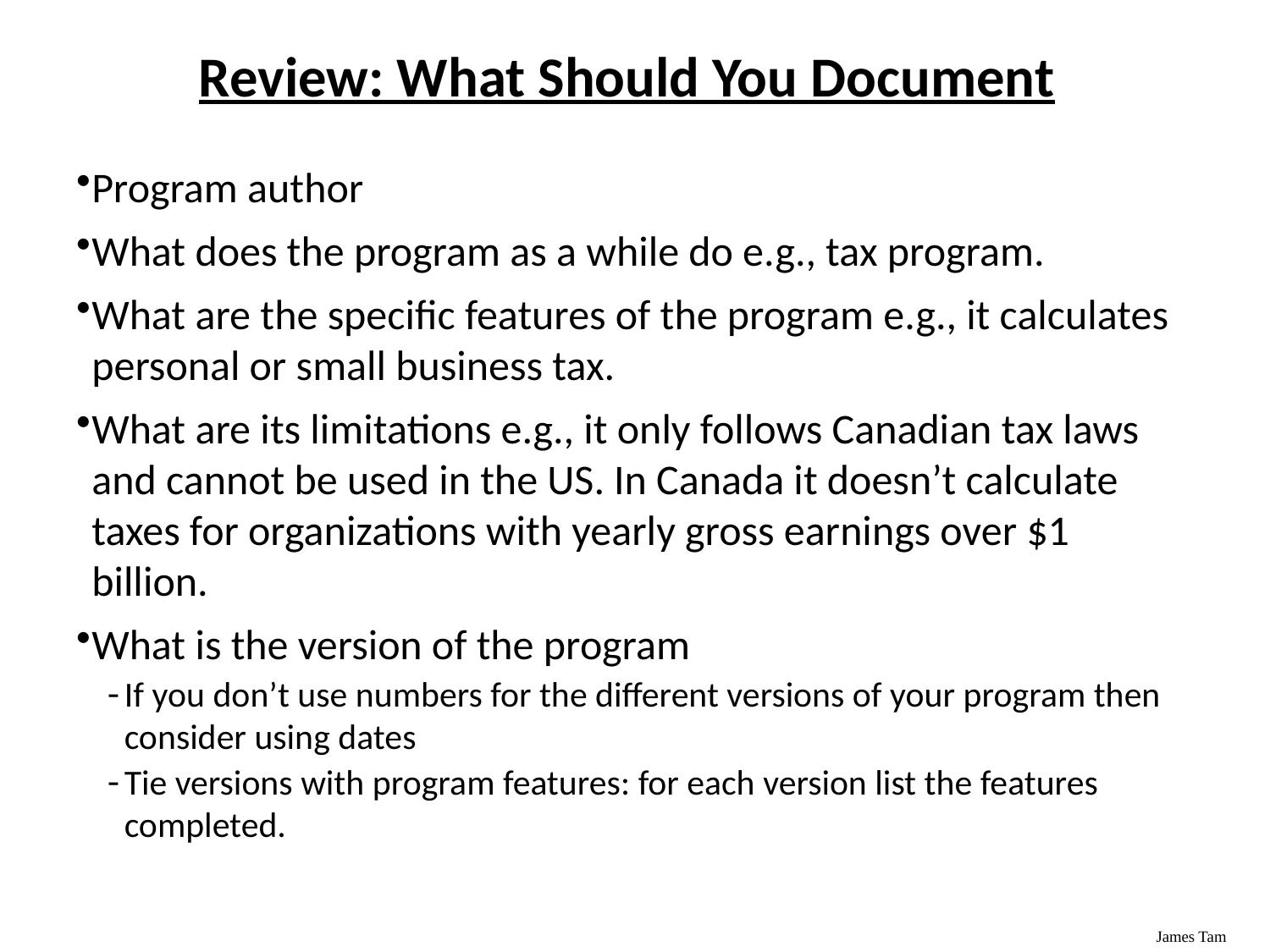

# Review: What Should You Document
Program author
What does the program as a while do e.g., tax program.
What are the specific features of the program e.g., it calculates personal or small business tax.
What are its limitations e.g., it only follows Canadian tax laws and cannot be used in the US. In Canada it doesn’t calculate taxes for organizations with yearly gross earnings over $1 billion.
What is the version of the program
If you don’t use numbers for the different versions of your program then consider using dates
Tie versions with program features: for each version list the features completed.